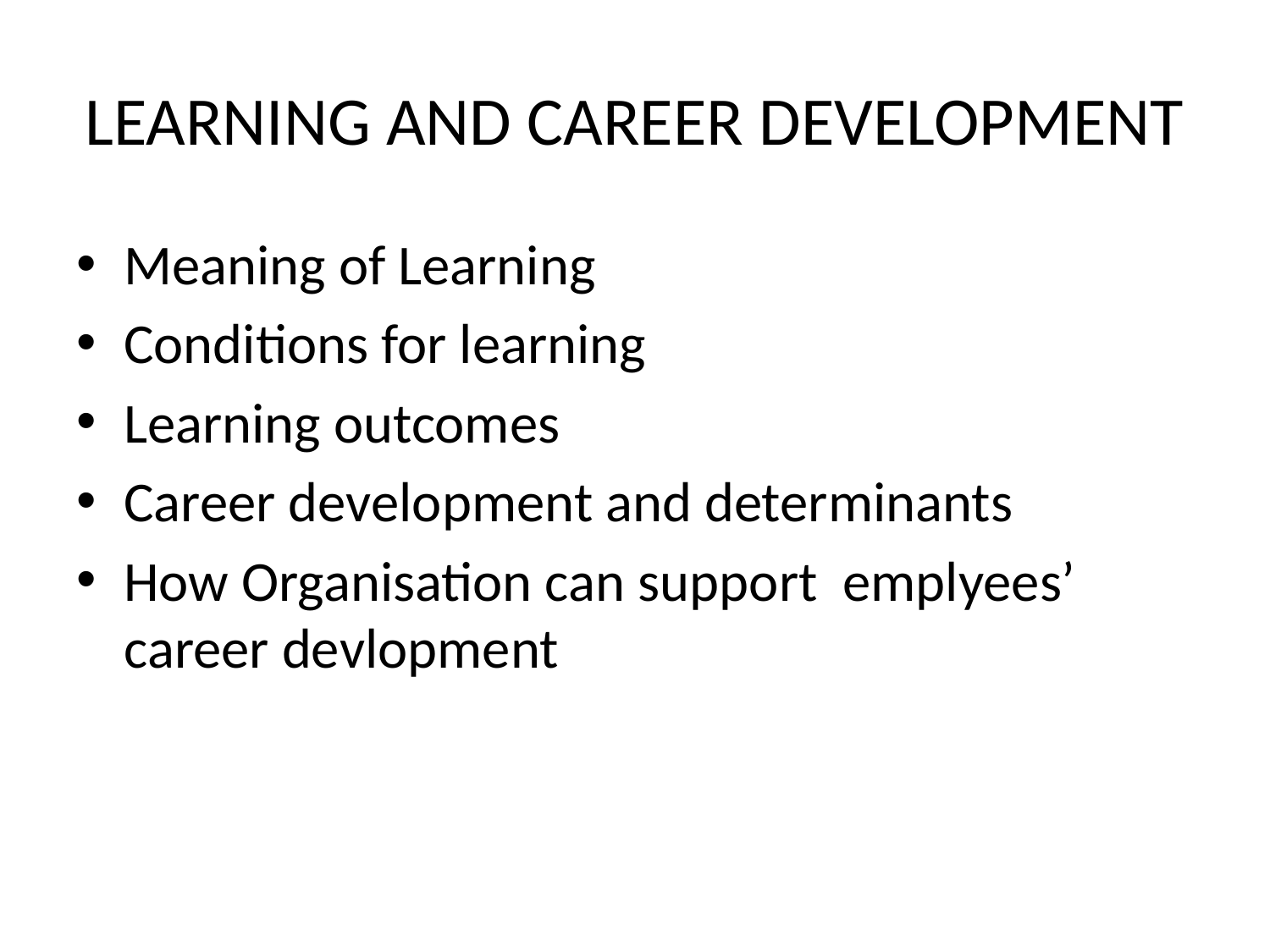

# LEARNING AND CAREER DEVELOPMENT
Meaning of Learning
Conditions for learning
Learning outcomes
Career development and determinants
How Organisation can support  emplyees’ career devlopment